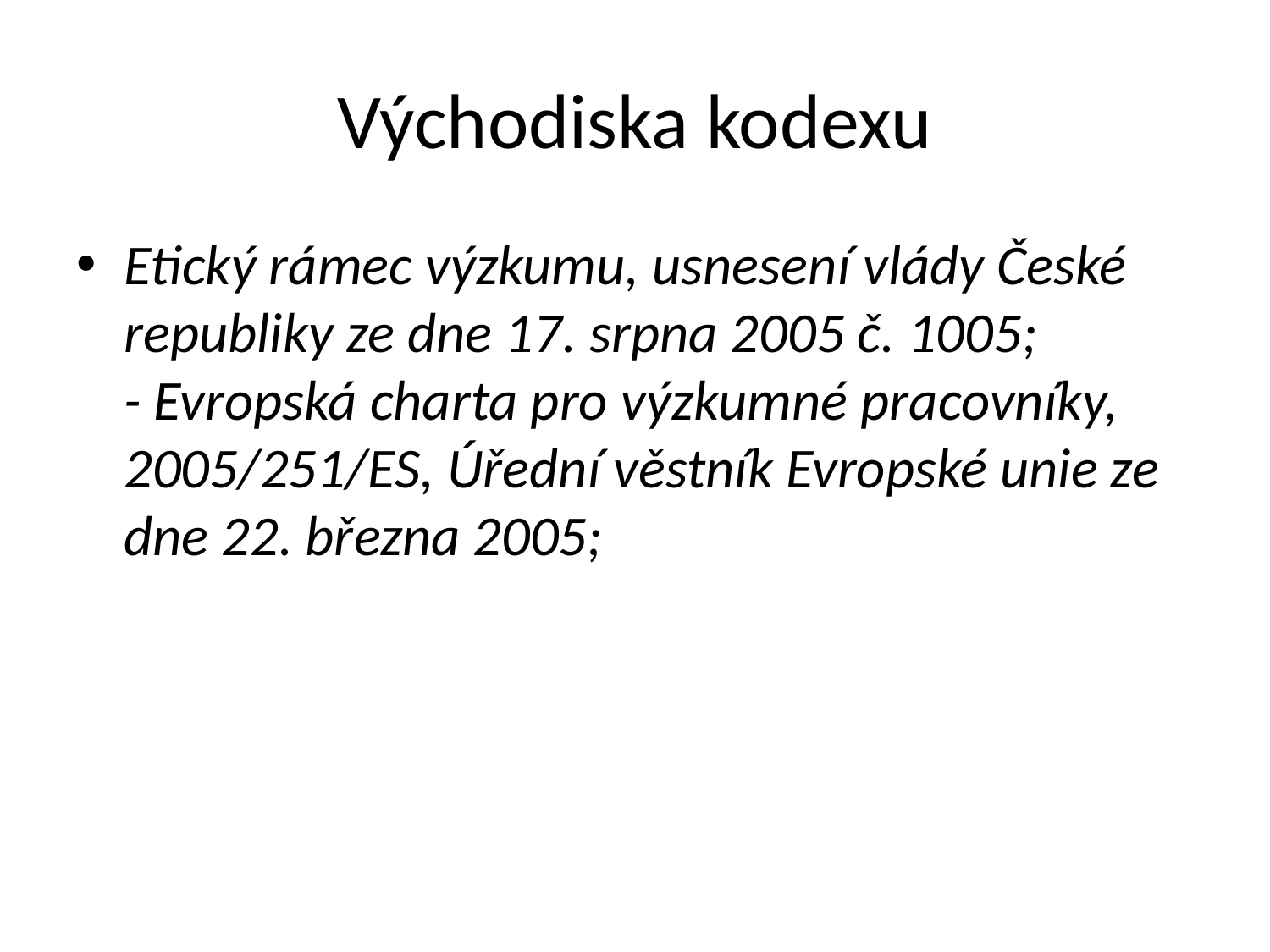

# Východiska kodexu
Etický rámec výzkumu, usnesení vlády České republiky ze dne 17. srpna 2005 č. 1005;
- Evropská charta pro výzkumné pracovníky, 2005/251/ES, Úřední věstník Evropské unie ze dne 22. března 2005;